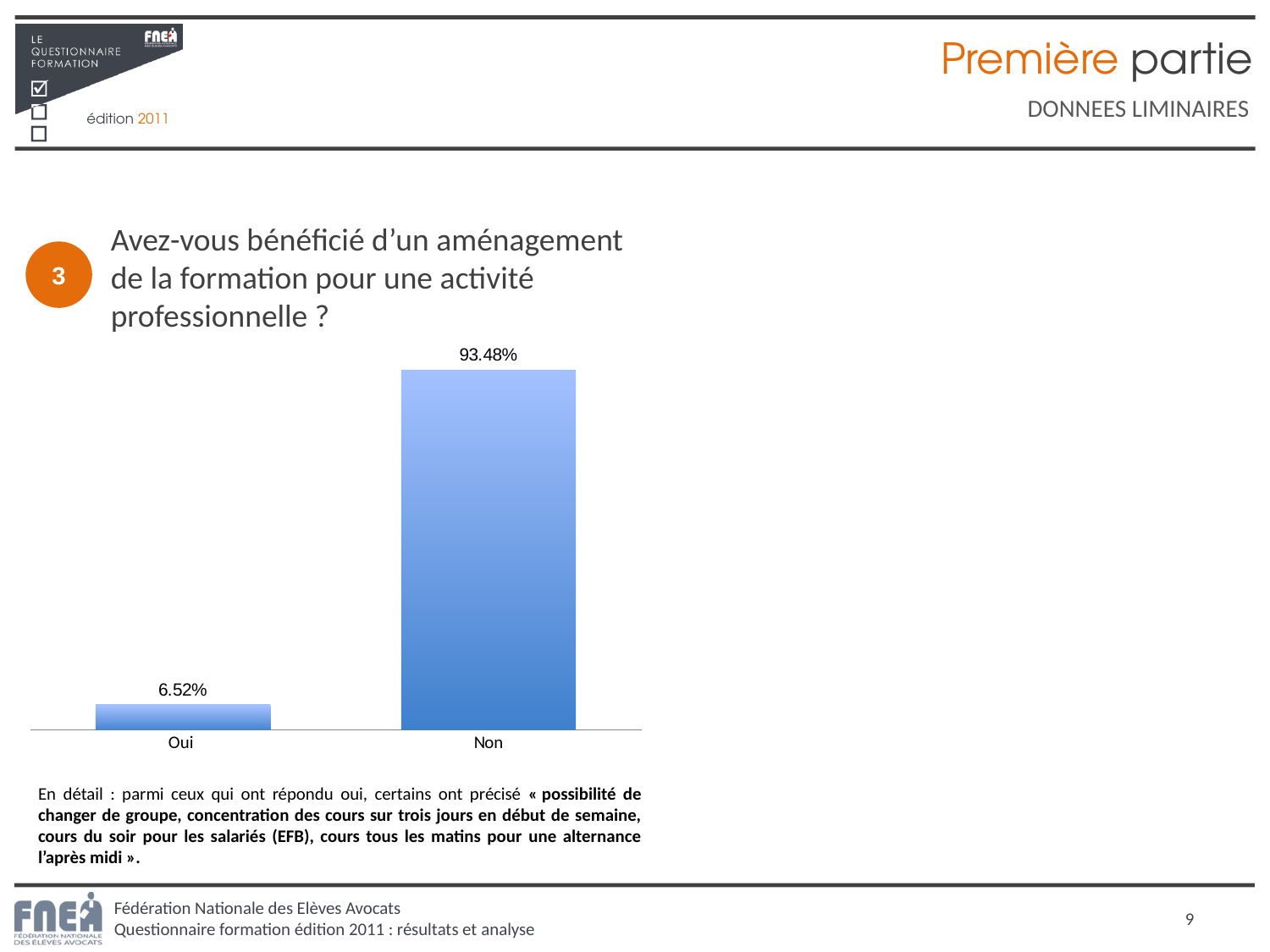

Première partie
DONNEES LIMINAIRES
Avez-vous bénéficié d’un aménagement de la formation pour une activité professionnelle ?
3

### Chart

| Category | Colonne1 |
|---|---|
| Oui  | 0.0651530108588351 |
| Non | 0.9348469891411649 |
En détail : parmi ceux qui ont répondu oui, certains ont précisé « possibilité de changer de groupe, concentration des cours sur trois jours en début de semaine, cours du soir pour les salariés (EFB), cours tous les matins pour une alternance l’après midi ».